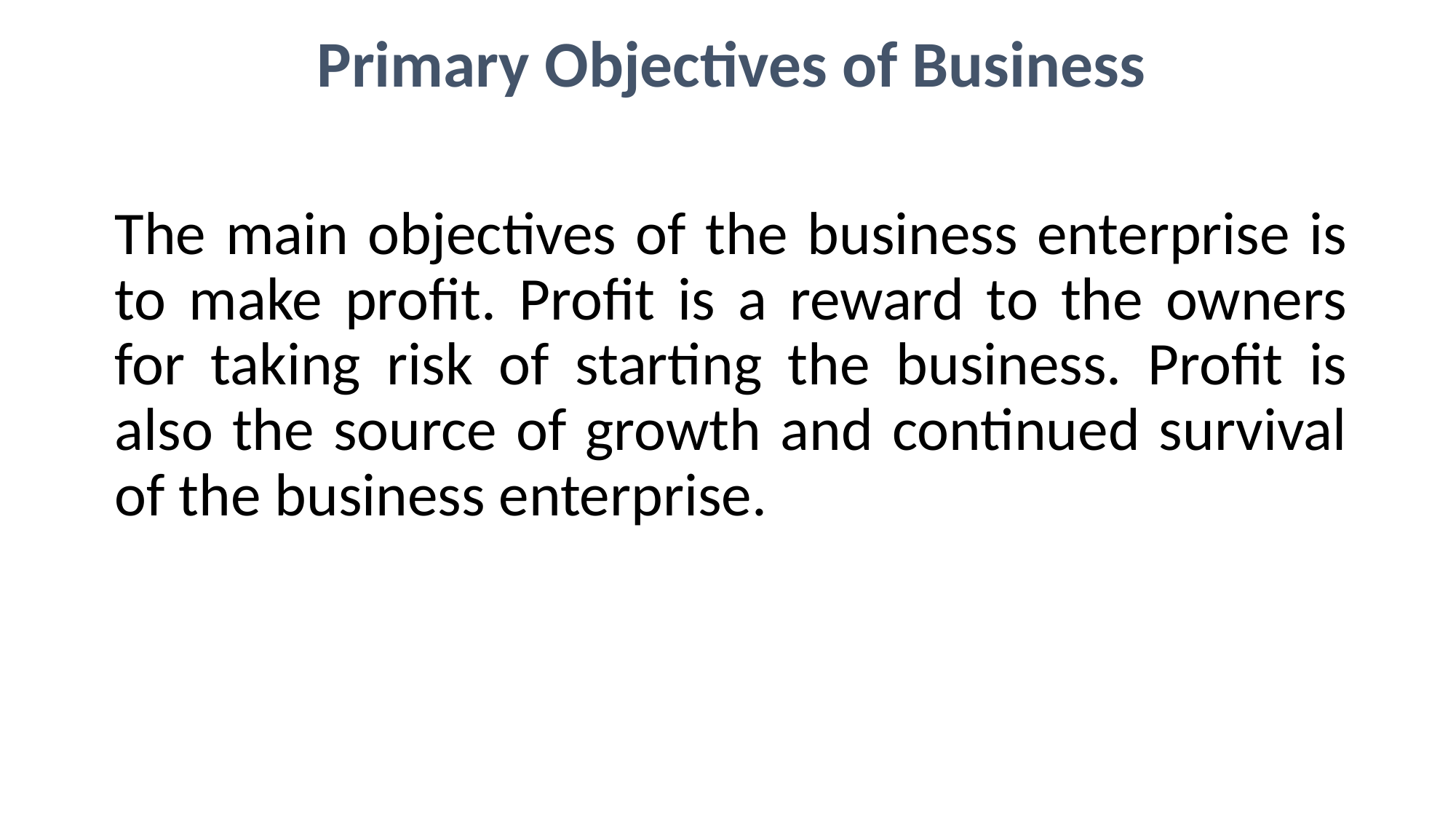

Primary Objectives of Business

The main objectives of the business enterprise is to make profit. Profit is a reward to the owners for taking risk of starting the business. Profit is also the source of growth and continued survival of the business enterprise.